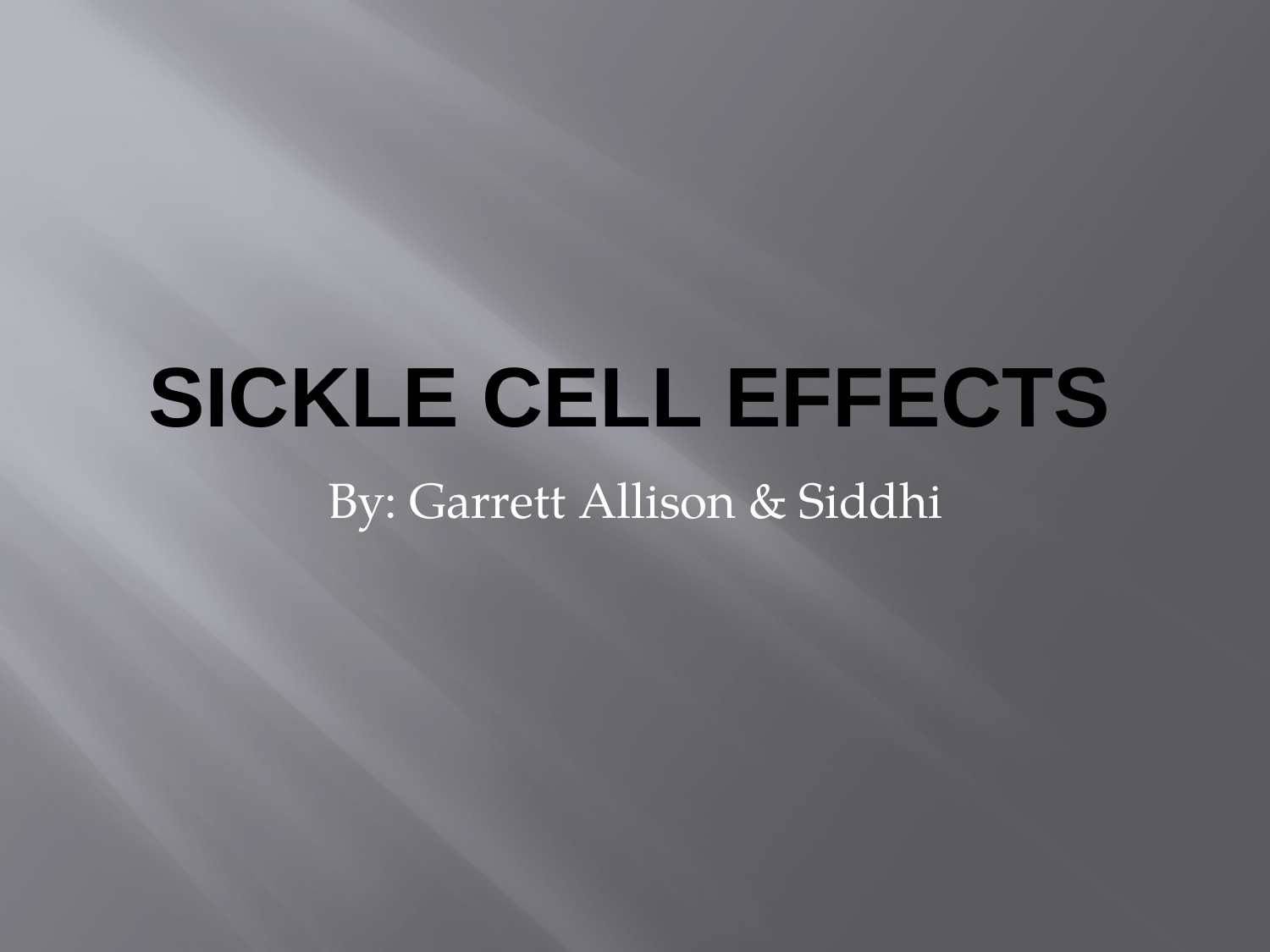

# Sickle Cell Effects
By: Garrett Allison & Siddhi